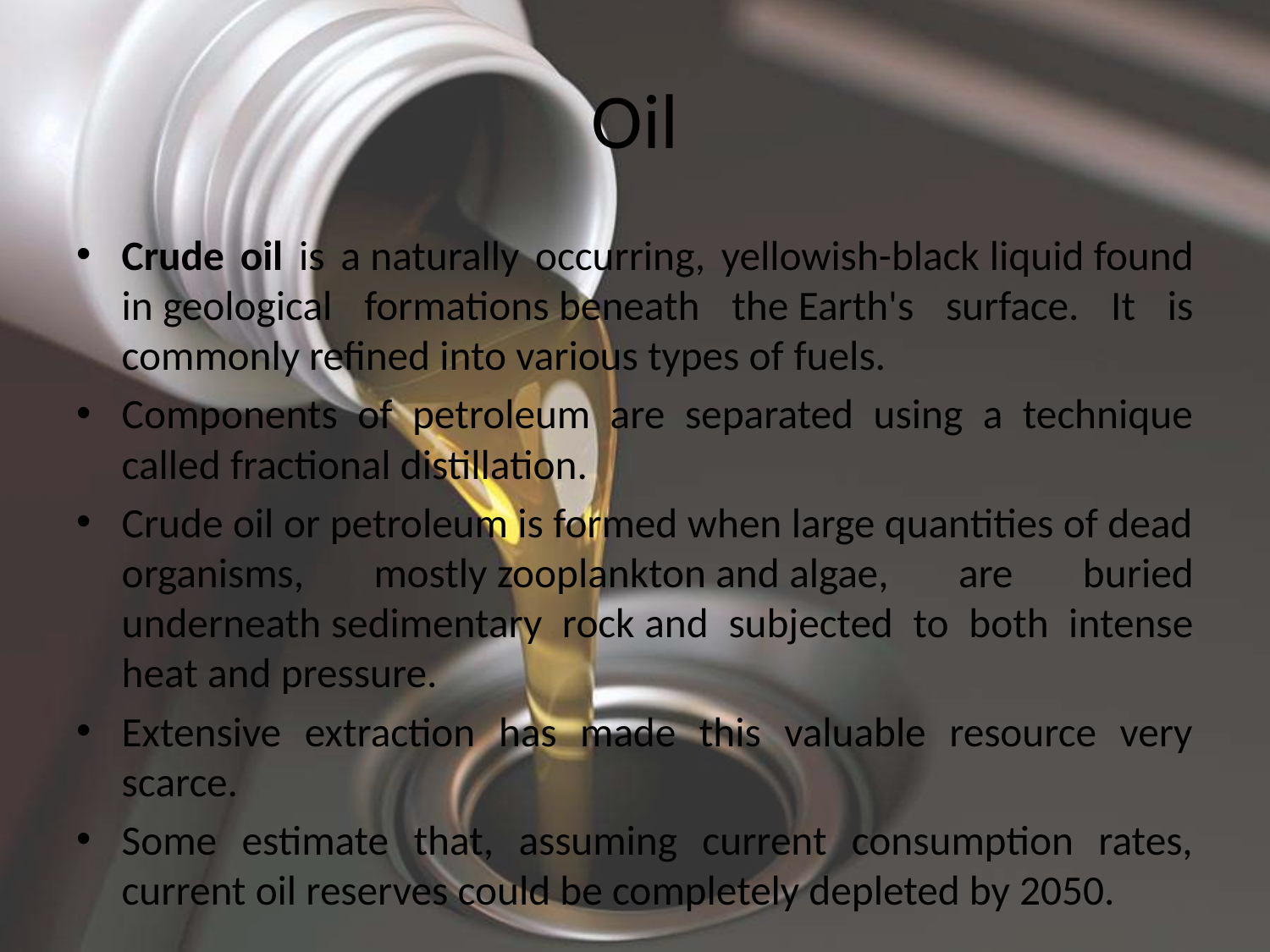

# Oil
Crude oil is a naturally occurring, yellowish-black liquid found in geological formations beneath the Earth's surface. It is commonly refined into various types of fuels.
Components of petroleum are separated using a technique called fractional distillation.
Crude oil or petroleum is formed when large quantities of dead organisms, mostly zooplankton and algae, are buried underneath sedimentary rock and subjected to both intense heat and pressure.
Extensive extraction has made this valuable resource very scarce.
Some estimate that, assuming current consumption rates, current oil reserves could be completely depleted by 2050.